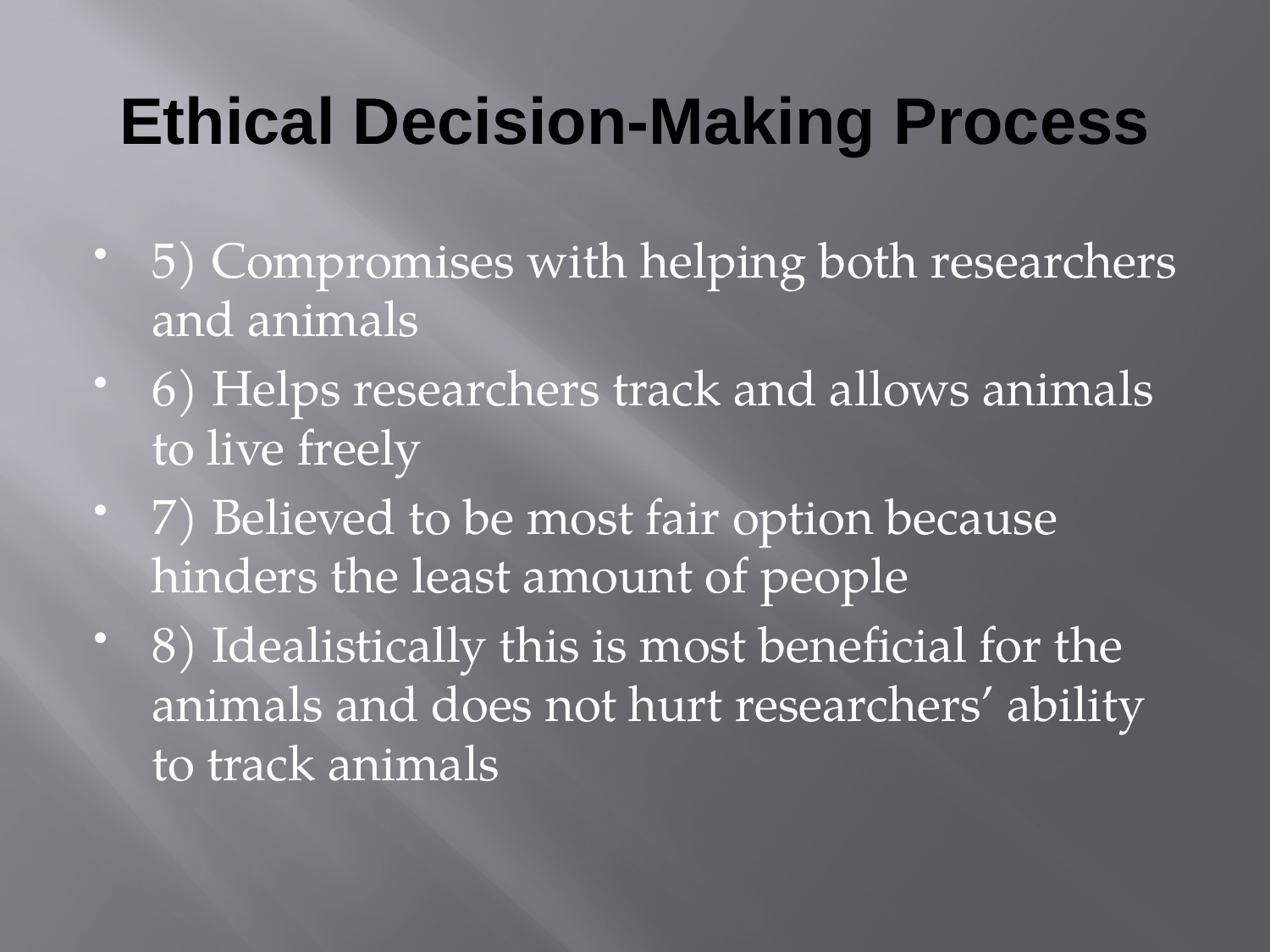

# Ethical Decision-Making Process
5) Compromises with helping both researchers and animals
6) Helps researchers track and allows animals to live freely
7) Believed to be most fair option because hinders the least amount of people
8) Idealistically this is most beneficial for the animals and does not hurt researchers’ ability to track animals